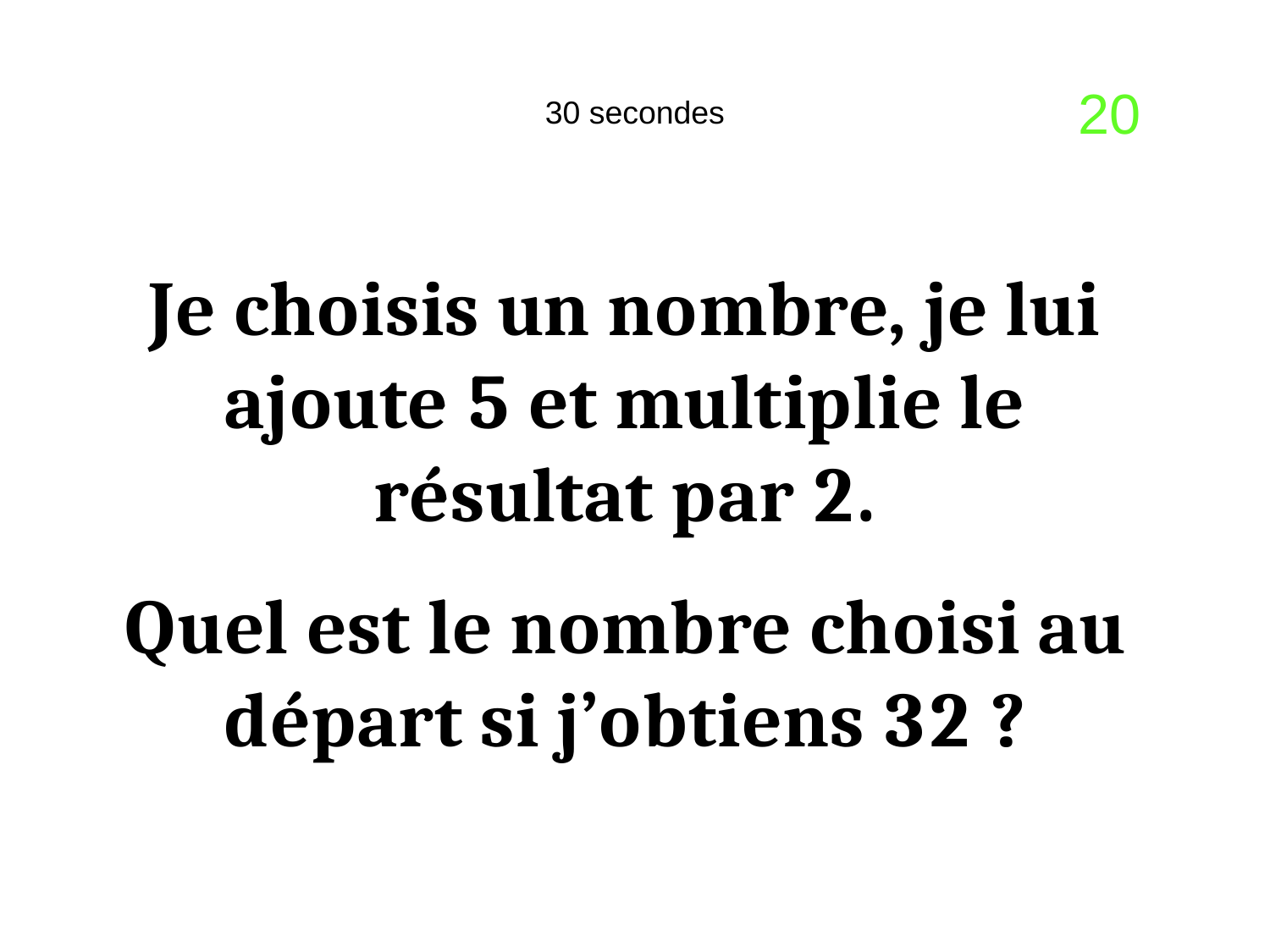

20
30 secondes
Je choisis un nombre, je lui ajoute 5 et multiplie le résultat par 2.
Quel est le nombre choisi au départ si j’obtiens 32 ?